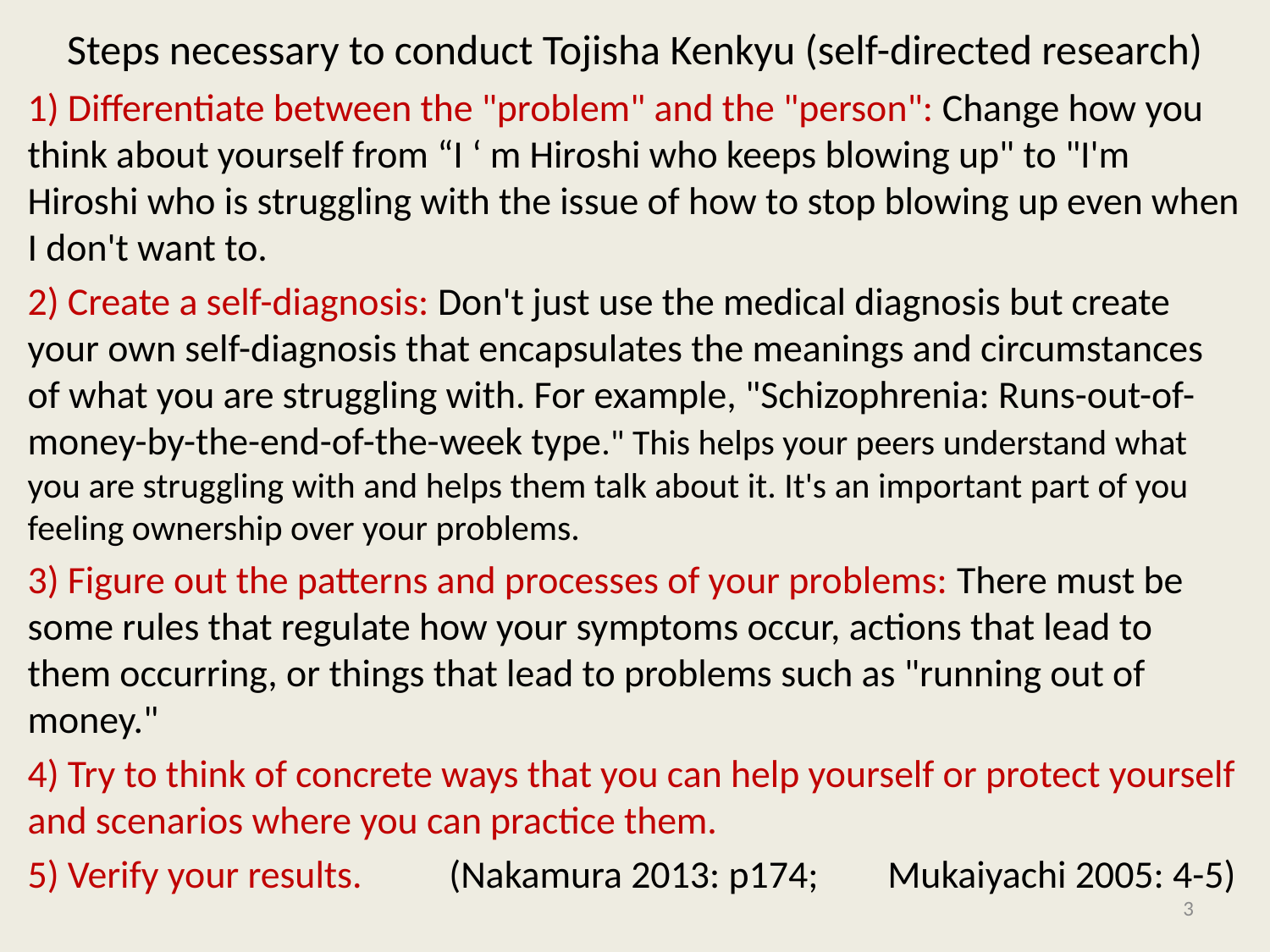

# Steps necessary to conduct Tojisha Kenkyu (self-directed research)
1) Differentiate between the "problem" and the "person": Change how you think about yourself from “I ‘ m Hiroshi who keeps blowing up" to "I'm Hiroshi who is struggling with the issue of how to stop blowing up even when I don't want to.
2) Create a self-diagnosis: Don't just use the medical diagnosis but create your own self-diagnosis that encapsulates the meanings and circumstances of what you are struggling with. For example, "Schizophrenia: Runs-out-of-money-by-the-end-of-the-week type." This helps your peers understand what you are struggling with and helps them talk about it. It's an important part of you feeling ownership over your problems.
3) Figure out the patterns and processes of your problems: There must be some rules that regulate how your symptoms occur, actions that lead to them occurring, or things that lead to problems such as "running out of money."
4) Try to think of concrete ways that you can help yourself or protect yourself and scenarios where you can practice them.
5) Verify your results.          (Nakamura 2013: p174;        Mukaiyachi 2005: 4-5)
3